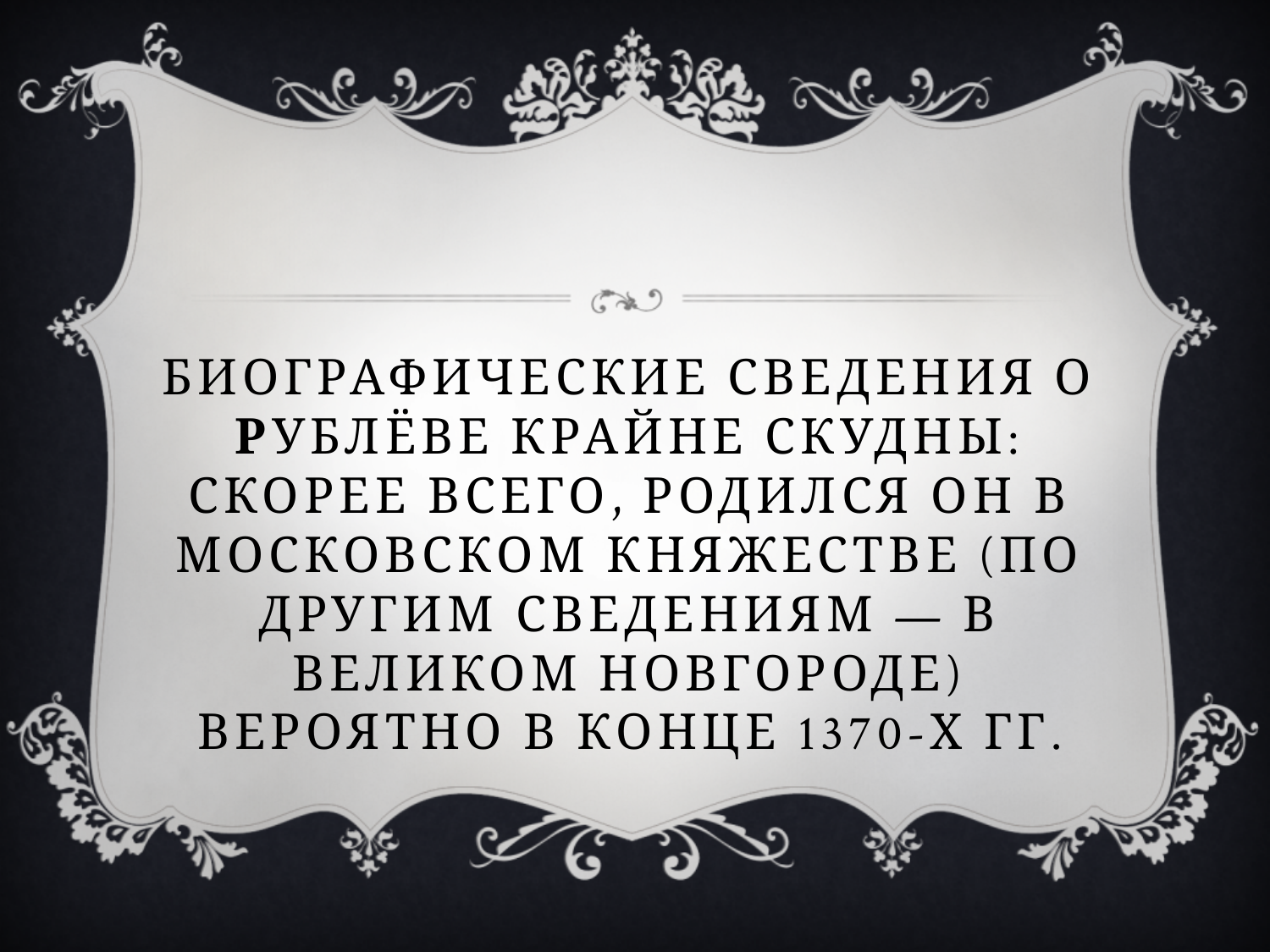

# Биографические сведения о Рублёве крайне скудны: скорее всего, родился он в Московском княжестве (по другим сведениям — в Великом Новгороде) вероятно в конце 1370-х гг.